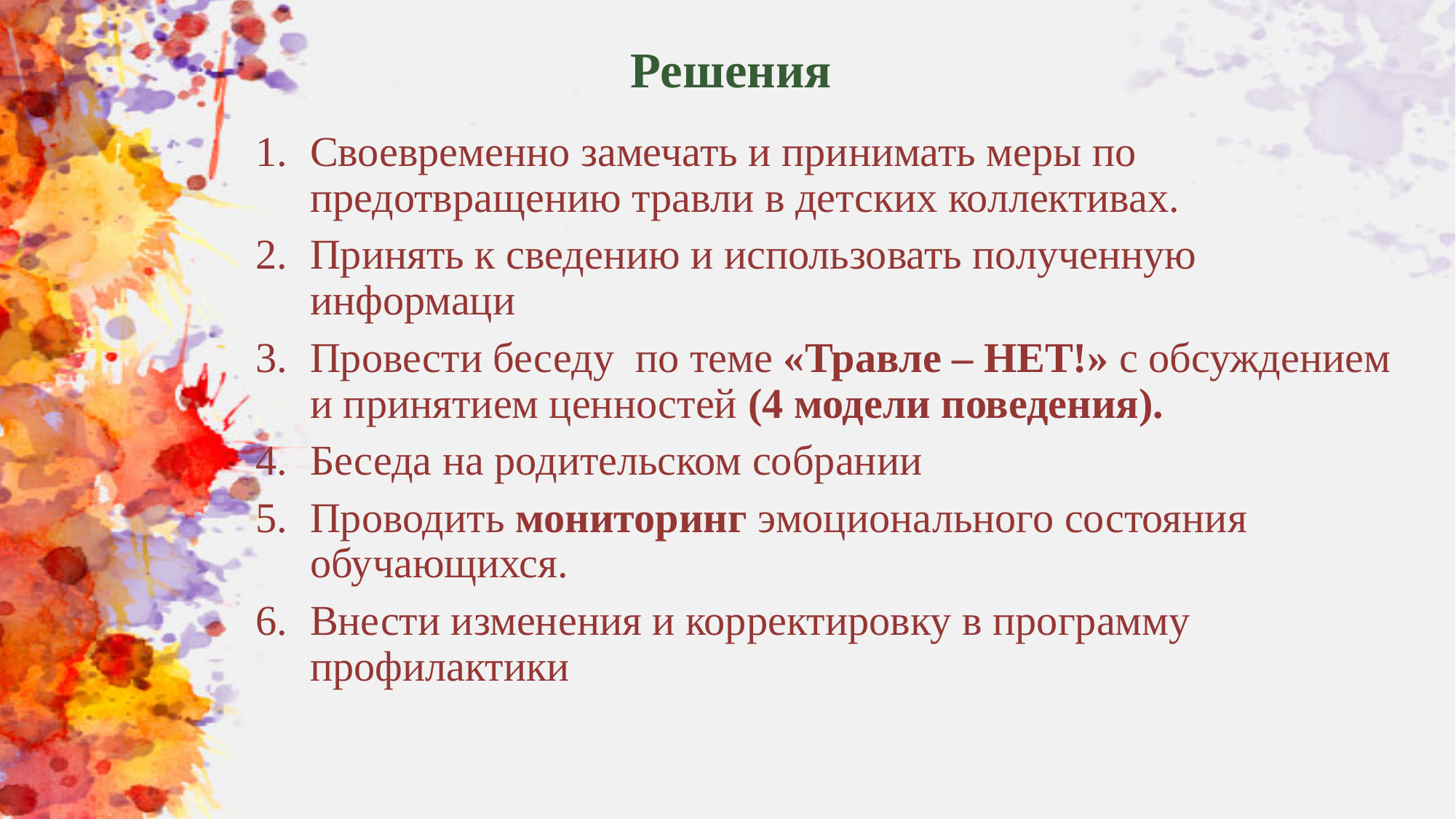

# Решения
Своевременно замечать и принимать меры по предотвращению травли в детских коллективах.
Принять к сведению и использовать полученную информаци
Провести беседу  по теме «Травле – НЕТ!» с обсуждением и принятием ценностей (4 модели поведения).
Беседа на родительском собрании
Проводить мониторинг эмоционального состояния обучающихся.
Внести изменения и корректировку в программу профилактики